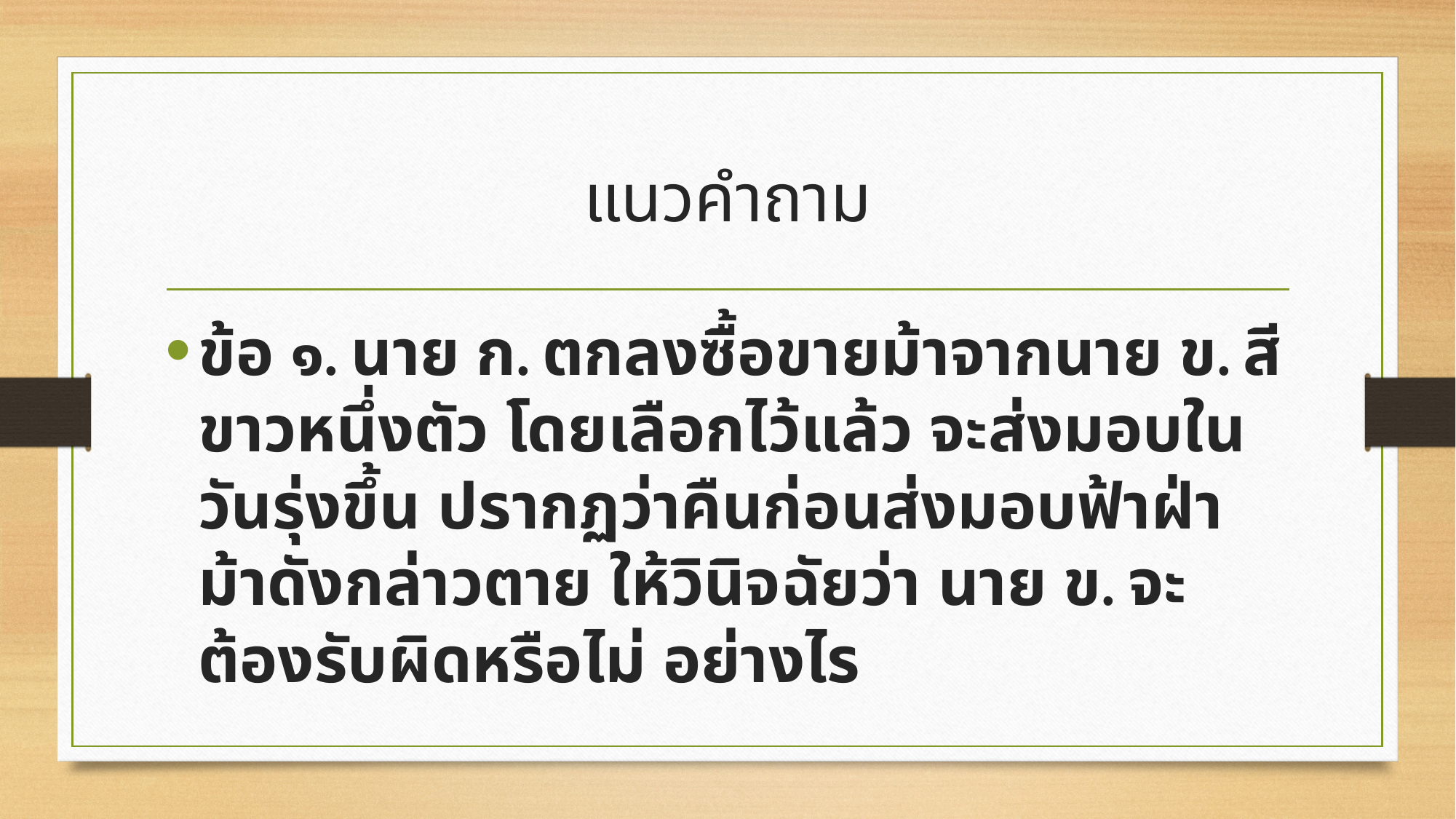

# แนวคำถาม
ข้อ ๑. นาย ก. ตกลงซื้อขายม้าจากนาย ข. สีขาวหนึ่งตัว โดยเลือกไว้แล้ว จะส่งมอบในวันรุ่งขึ้น ปรากฏว่าคืนก่อนส่งมอบฟ้าฝ่า ม้าดังกล่าวตาย ให้วินิจฉัยว่า นาย ข. จะต้องรับผิดหรือไม่ อย่างไร